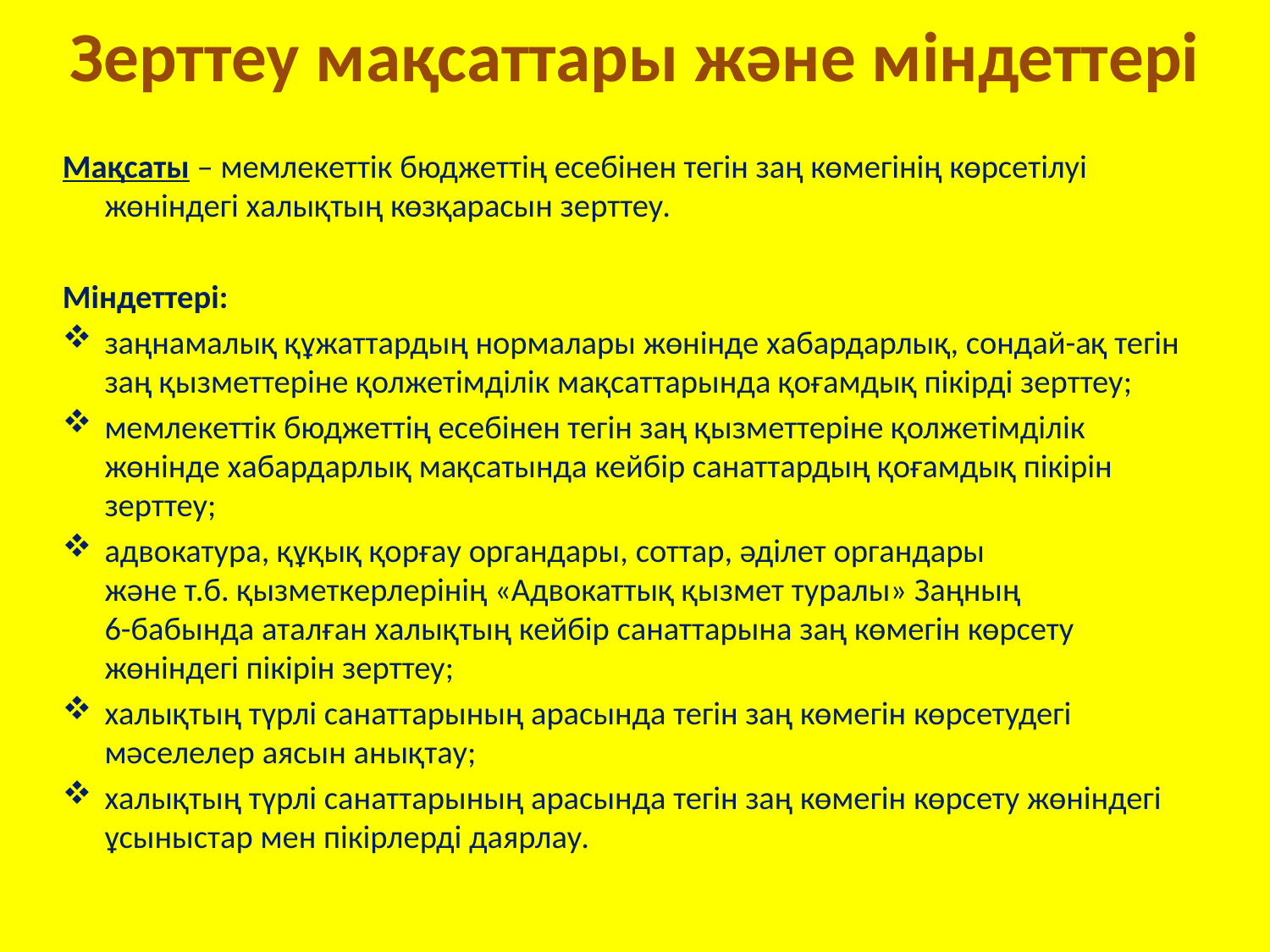

# Зерттеу мақсаттары және міндеттері
Мақсаты – мемлекеттік бюджеттің есебінен тегін заң көмегінің көрсетілуі жөніндегі халықтың көзқарасын зерттеу.

Міндеттері:
заңнамалық құжаттардың нормалары жөнінде хабардарлық, сондай-ақ тегін заң қызметтеріне қолжетімділік мақсаттарында қоғамдық пікірді зерттеу;
мемлекеттік бюджеттің есебінен тегін заң қызметтеріне қолжетімділік жөнінде хабардарлық мақсатында кейбір санаттардың қоғамдық пікірін зерттеу;
адвокатура, құқық қорғау органдары, соттар, әділет органдары
және т.б. қызметкерлерінің «Адвокаттық қызмет туралы» Заңның
6-бабында аталған халықтың кейбір санаттарына заң көмегін көрсету жөніндегі пікірін зерттеу;
халықтың түрлі санаттарының арасында тегін заң көмегін көрсетудегі мәселелер аясын анықтау;
халықтың түрлі санаттарының арасында тегін заң көмегін көрсету жөніндегі ұсыныстар мен пікірлерді даярлау.